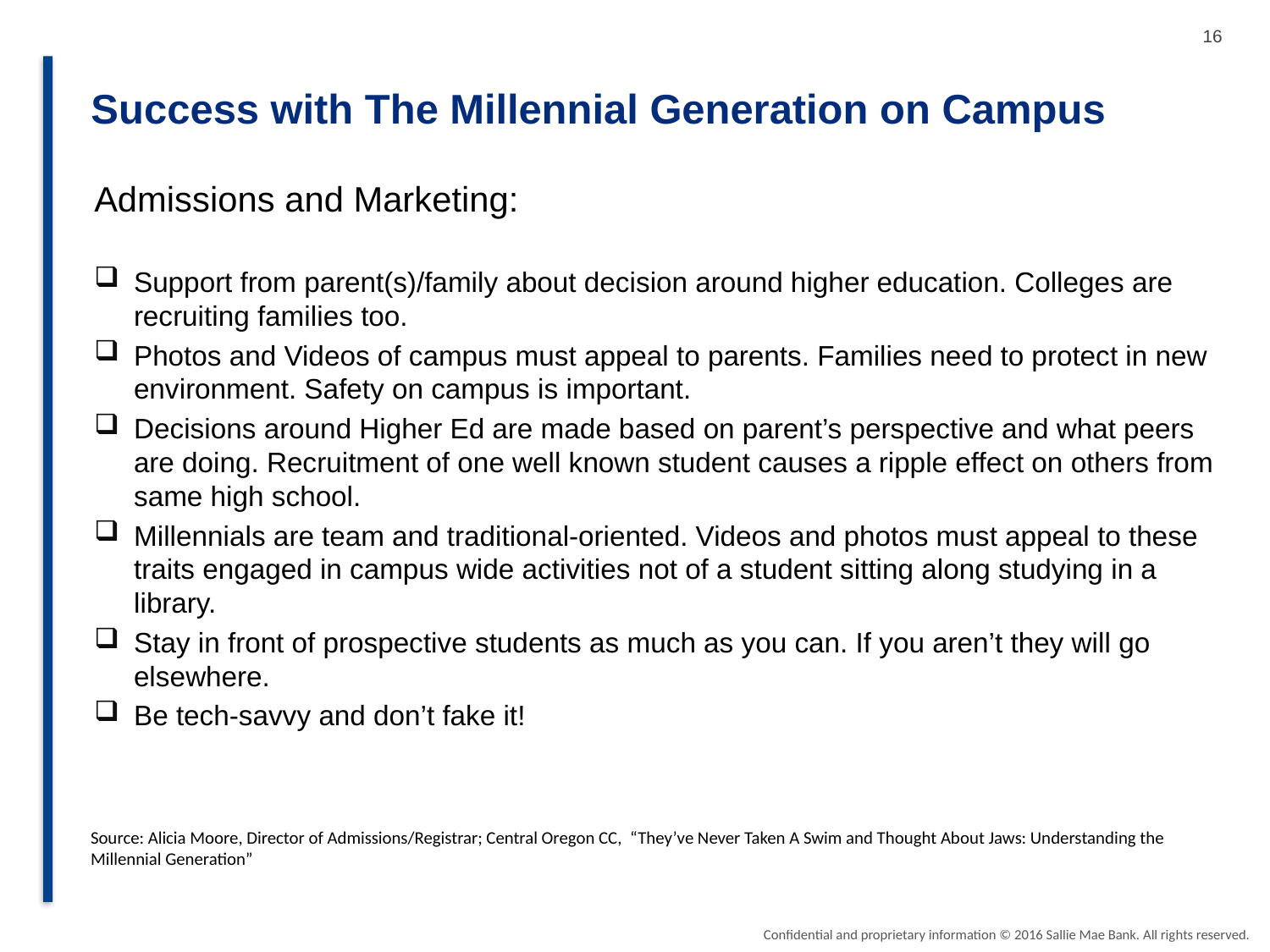

Success with The Millennial Generation on Campus
Admissions and Marketing:

Support from parent(s)/family about decision around higher education. Colleges are recruiting families too.
Photos and Videos of campus must appeal to parents. Families need to protect in new environment. Safety on campus is important.
Decisions around Higher Ed are made based on parent’s perspective and what peers are doing. Recruitment of one well known student causes a ripple effect on others from same high school.
Millennials are team and traditional-oriented. Videos and photos must appeal to these traits engaged in campus wide activities not of a student sitting along studying in a library.
Stay in front of prospective students as much as you can. If you aren’t they will go elsewhere.
Be tech-savvy and don’t fake it!

Source: Alicia Moore, Director of Admissions/Registrar; Central Oregon CC,  “They’ve Never Taken A Swim and Thought About Jaws: Understanding the Millennial Generation”